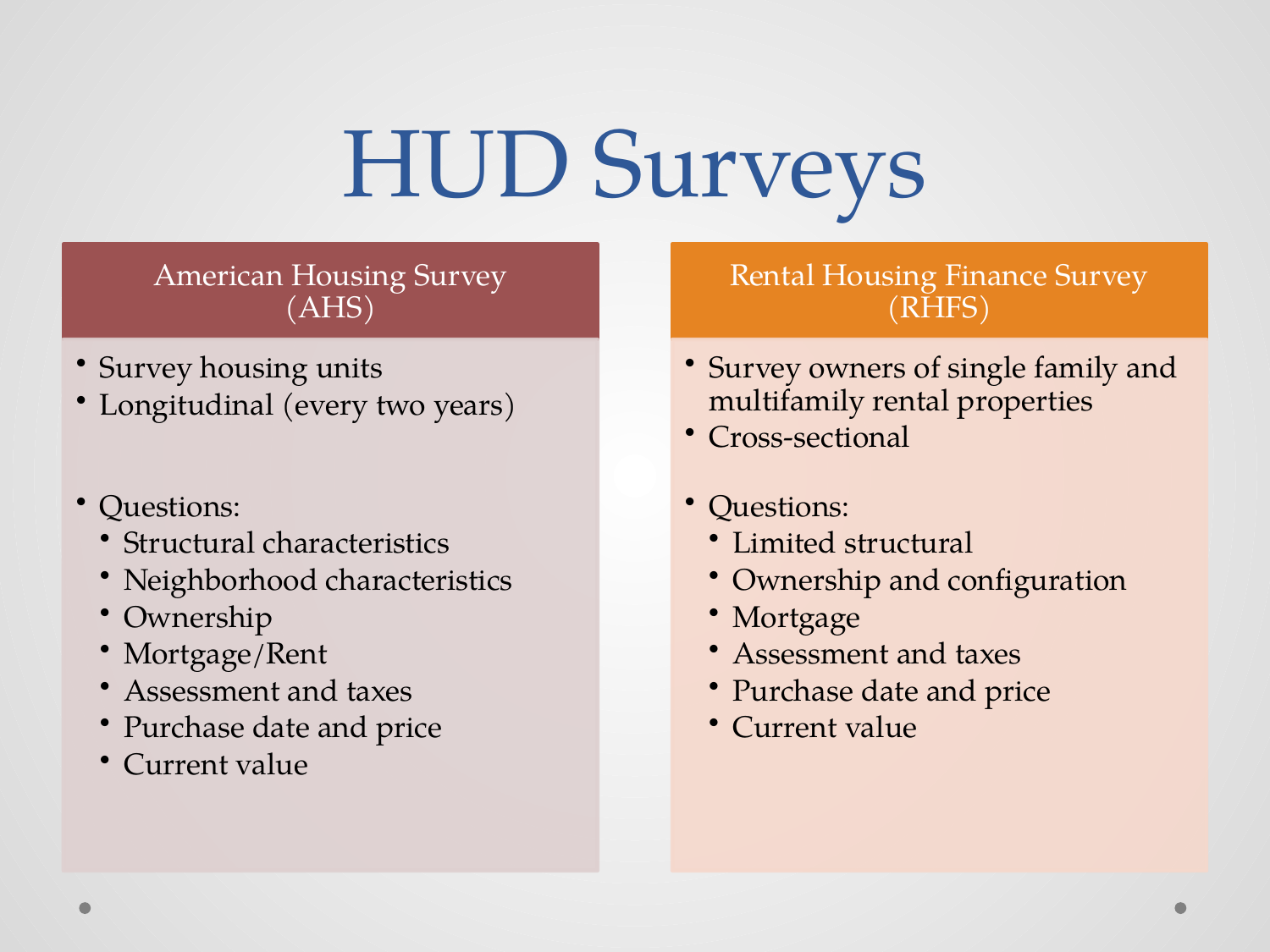

# HUD Surveys
American Housing Survey
(AHS)
Survey housing units
Longitudinal (every two years)
Questions:
Structural characteristics
Neighborhood characteristics
Ownership
Mortgage/Rent
Assessment and taxes
Purchase date and price
Current value
Rental Housing Finance Survey
(RHFS)
Survey owners of single family and multifamily rental properties
Cross-sectional
Questions:
Limited structural
Ownership and configuration
Mortgage
Assessment and taxes
Purchase date and price
Current value